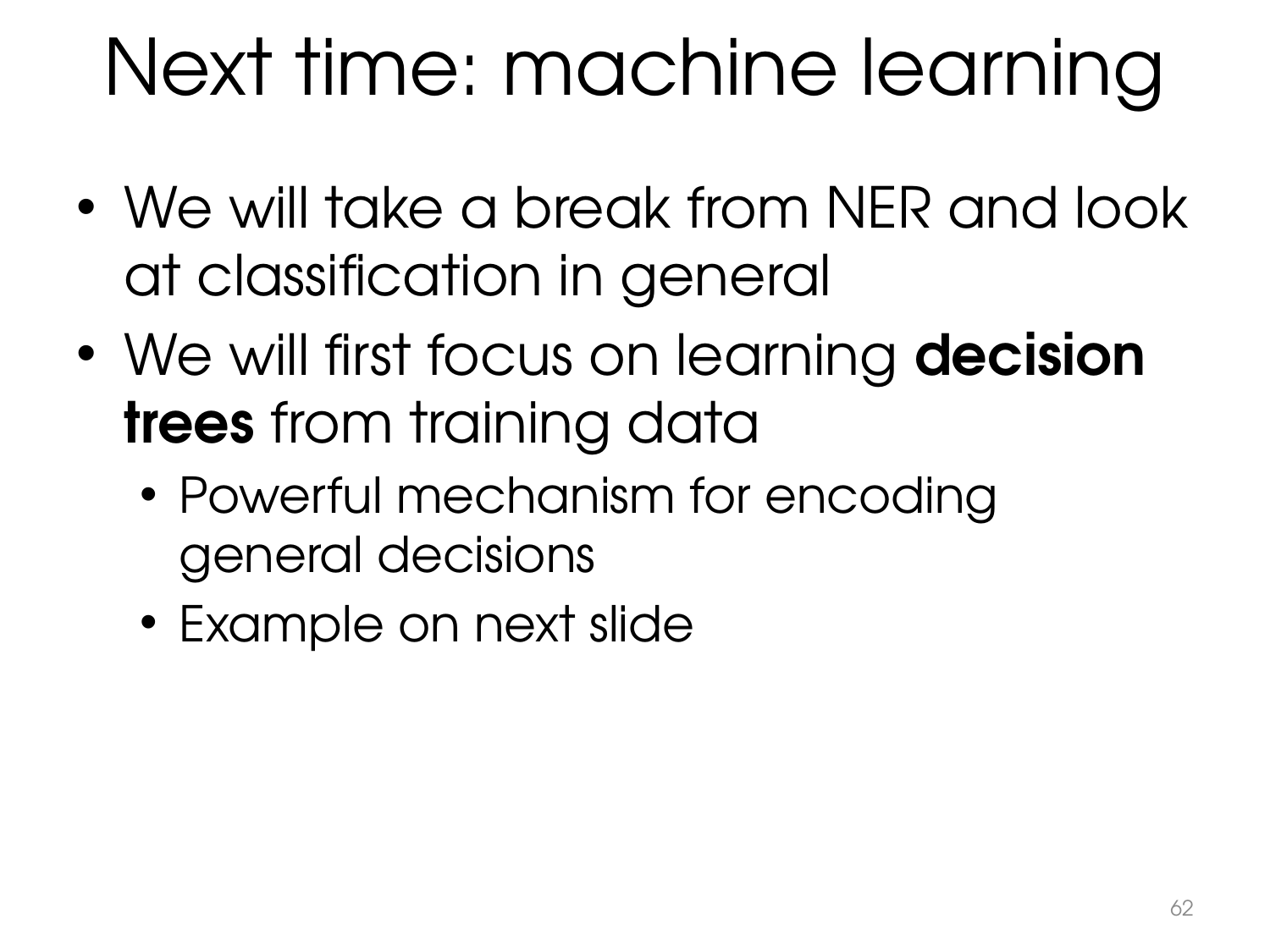

# Next time: machine learning
We will take a break from NER and look at classification in general
We will first focus on learning decision trees from training data
Powerful mechanism for encoding general decisions
Example on next slide
62